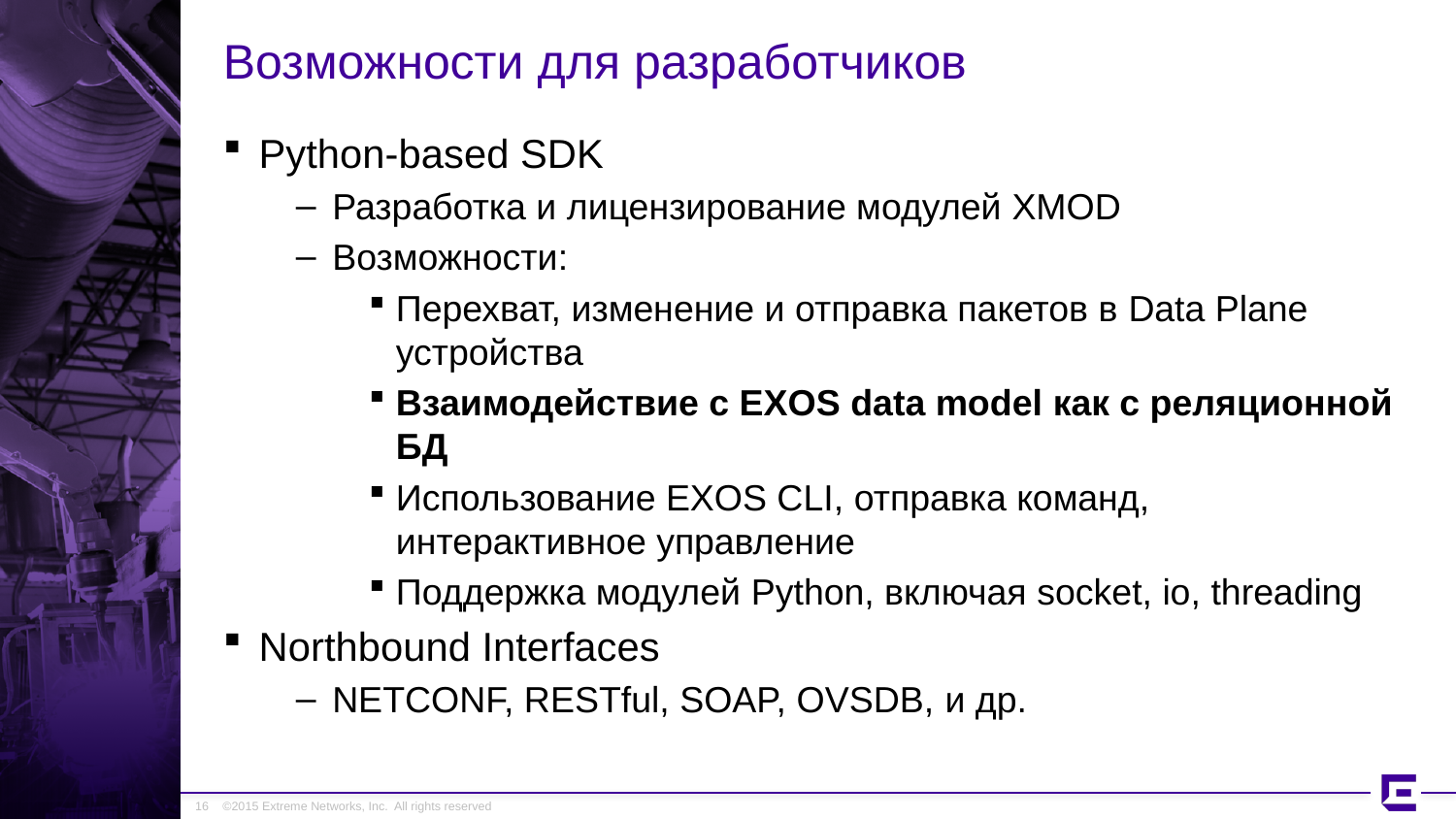

# Возможности для разработчиков
Python-based SDK
Разработка и лицензирование модулей XMOD
Возможности:
Перехват, изменение и отправка пакетов в Data Plane устройства
Взаимодействие с EXOS data model как с реляционной БД
Использование EXOS CLI, отправка команд, интерактивное управление
Поддержка модулей Python, включая socket, io, threading
Northbound Interfaces
NETCONF, RESTful, SOAP, OVSDB, и др.

16